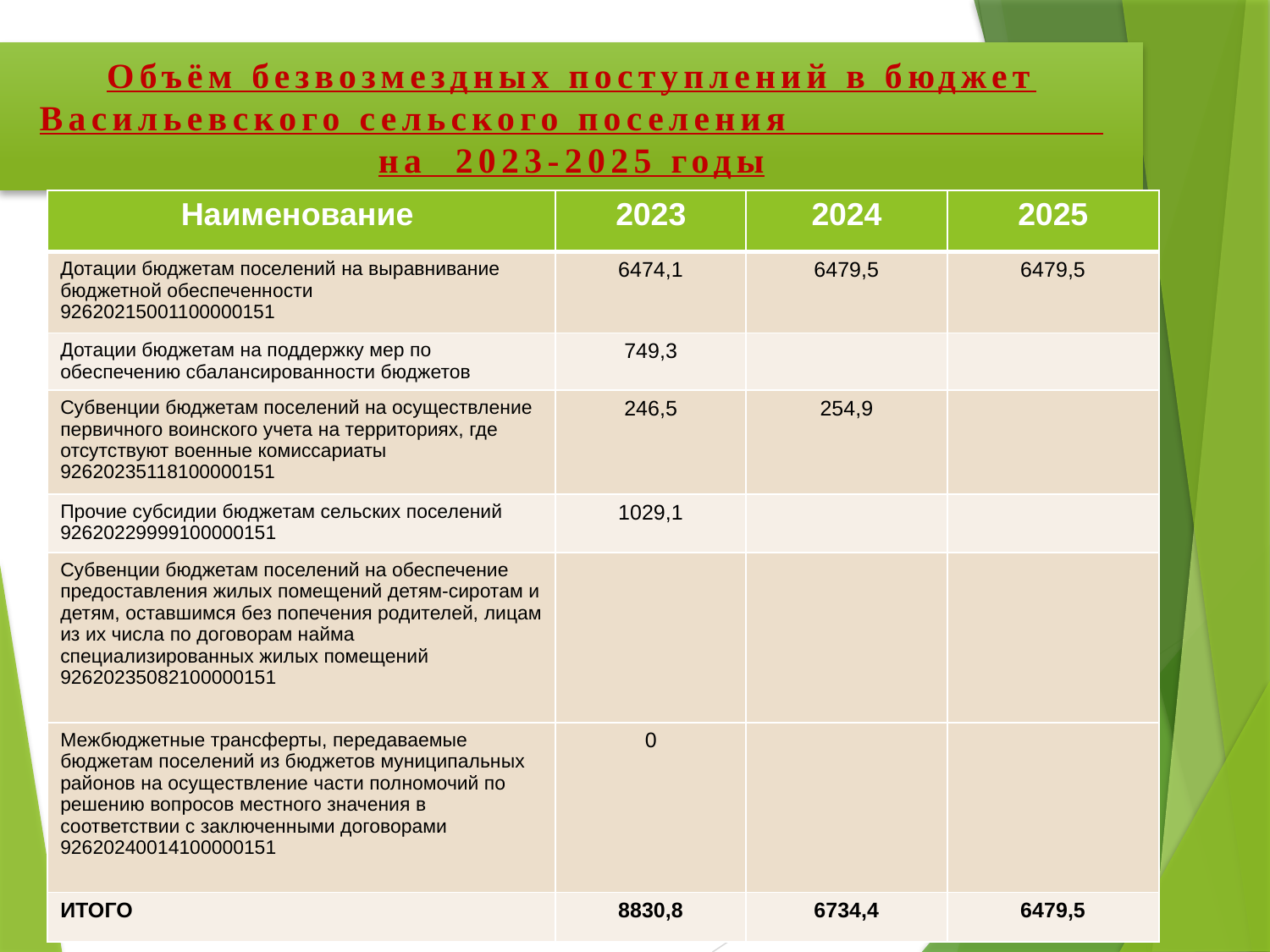

Объём безвозмездных поступлений в бюджет Васильевского сельского поселения                       на  2023-2025 годы
| Наименование | 2023 | 2024 | 2025 |
| --- | --- | --- | --- |
| Дотации бюджетам поселений на выравнивание бюджетной обеспеченности 92620215001100000151 | 6474,1 | 6479,5 | 6479,5 |
| Дотации бюджетам на поддержку мер по обеспечению сбалансированности бюджетов | 749,3 |  |  |
| Субвенции бюджетам поселений на осуществление первичного воинского учета на территориях, где отсутствуют военные комиссариаты 92620235118100000151 | 246,5 | 254,9 |  |
| Прочие субсидии бюджетам сельских поселений 92620229999100000151 | 1029,1 |  |  |
| Субвенции бюджетам поселений на обеспечение предоставления жилых помещений детям-сиротам и детям, оставшимся без попечения родителей, лицам из их числа по договорам найма специализированных жилых помещений 92620235082100000151 |  |  |  |
| Межбюджетные трансферты, передаваемые бюджетам поселений из бюджетов муниципальных районов на осуществление части полномочий по решению вопросов местного значения в соответствии с заключенными договорами 92620240014100000151 | 0 |  |  |
| ИТОГО | 8830,8 | 6734,4 | 6479,5 |